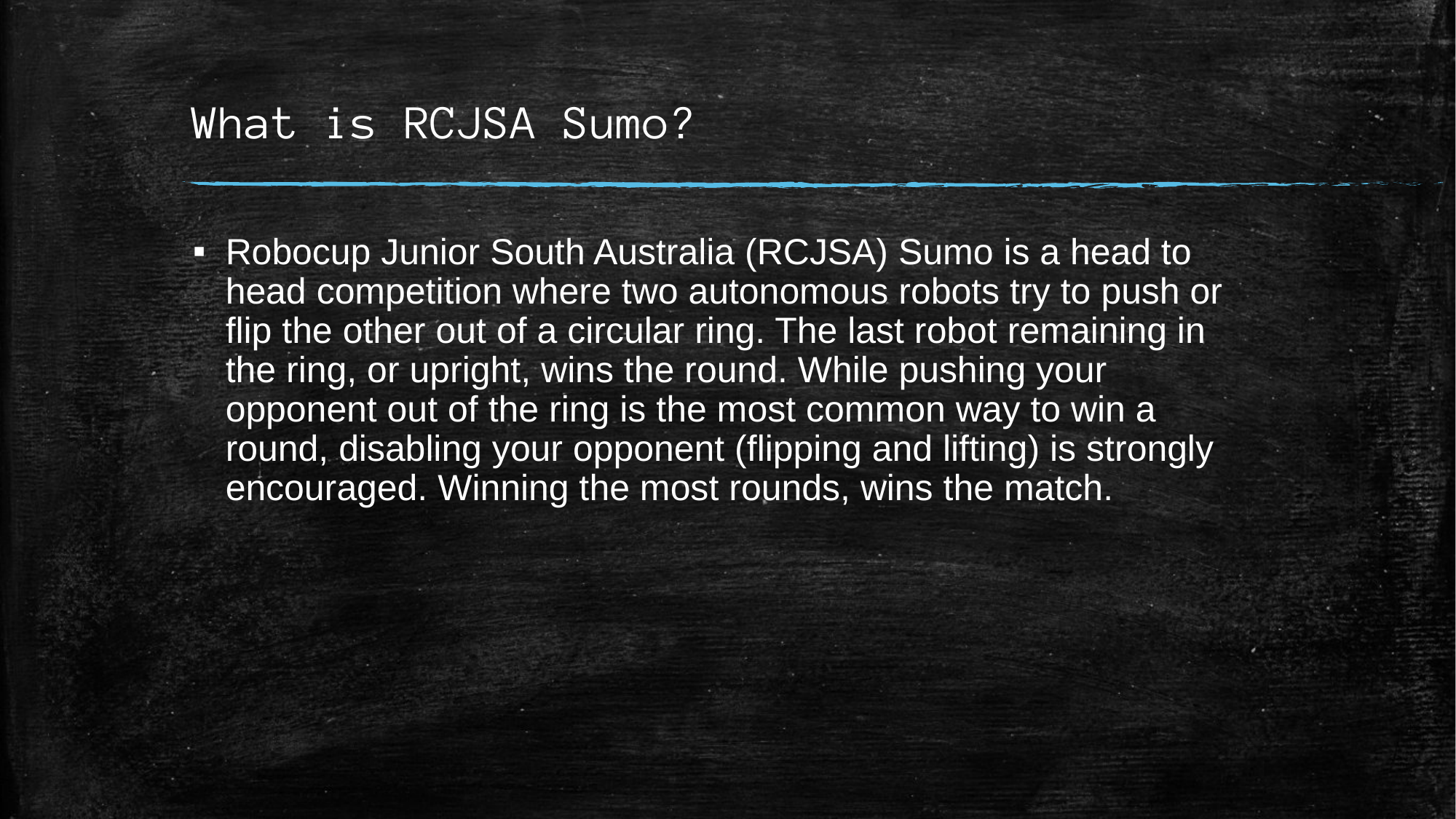

# What is RCJSA Sumo?
Robocup Junior South Australia (RCJSA) Sumo is a head to head competition where two autonomous robots try to push or flip the other out of a circular ring. The last robot remaining in the ring, or upright, wins the round. While pushing your opponent out of the ring is the most common way to win a round, disabling your opponent (flipping and lifting) is strongly encouraged. Winning the most rounds, wins the match.